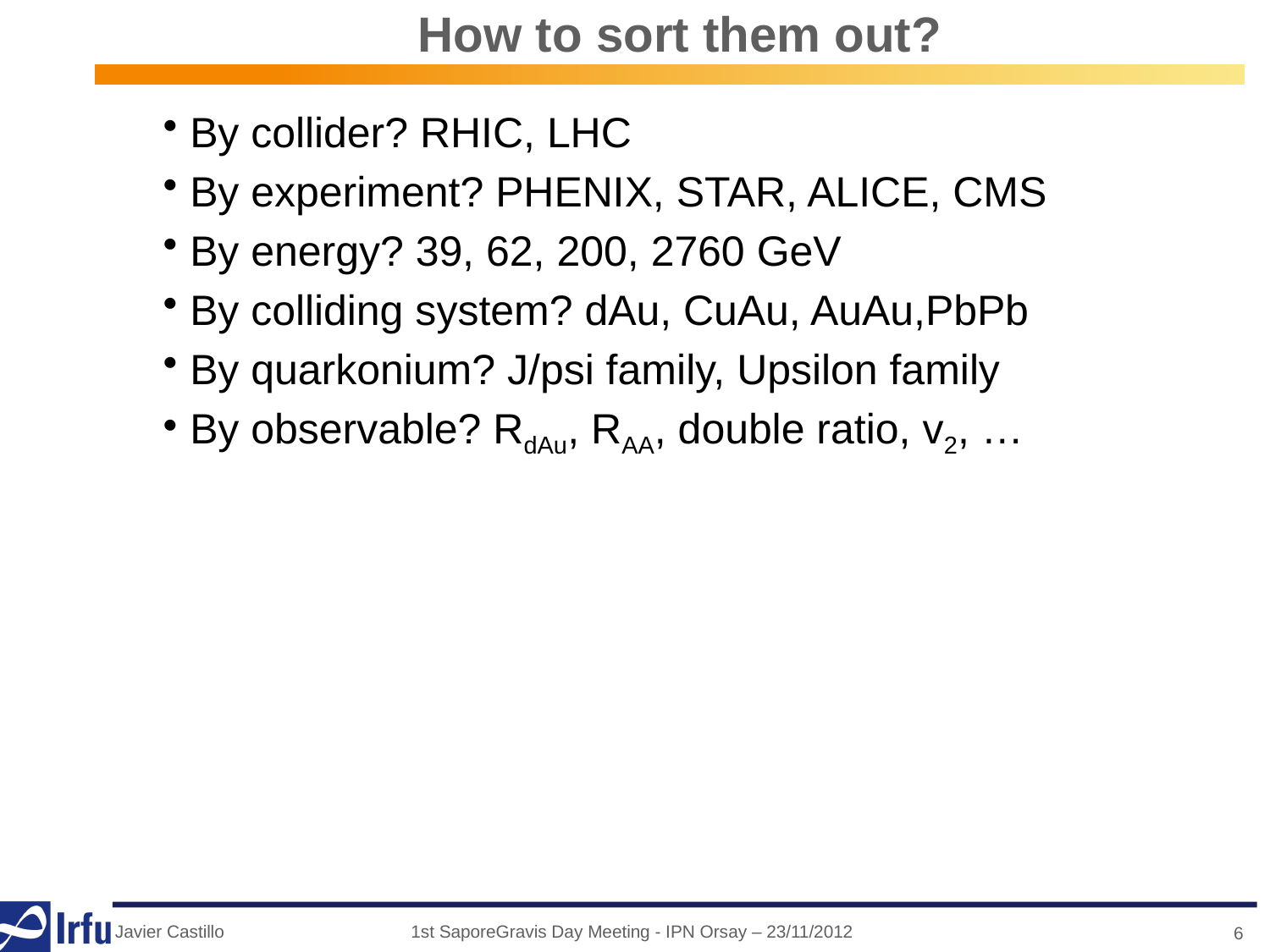

# How to sort them out?
 By collider? RHIC, LHC
 By experiment? PHENIX, STAR, ALICE, CMS
 By energy? 39, 62, 200, 2760 GeV
 By colliding system? dAu, CuAu, AuAu,PbPb
 By quarkonium? J/psi family, Upsilon family
 By observable? RdAu, RAA, double ratio, v2, …

Javier Castillo
1st SaporeGravis Day Meeting - IPN Orsay – 23/11/2012
6